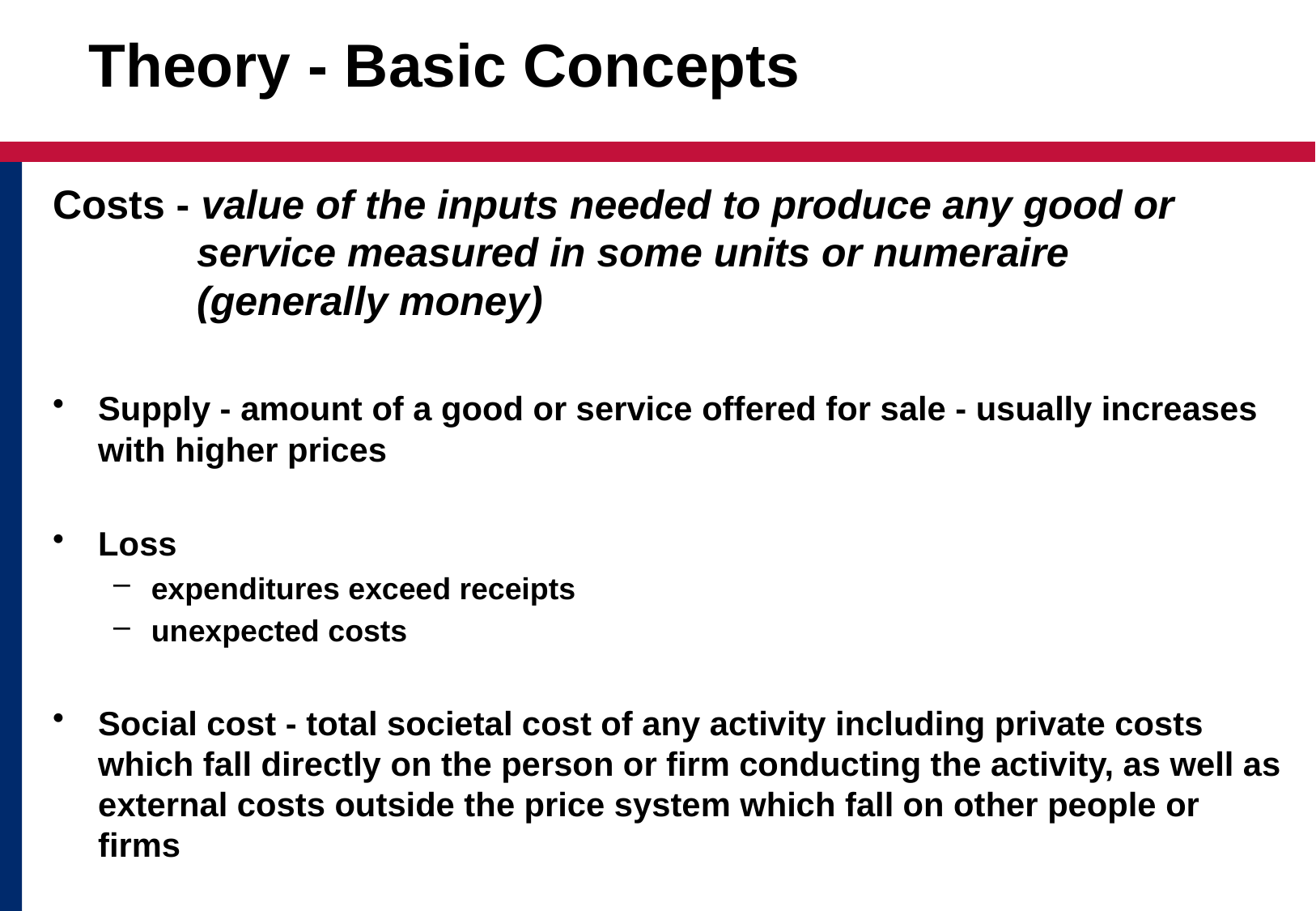

# Theory - Basic Concepts
Costs - value of the inputs needed to produce any good or service measured in some units or numeraire  (generally money)

Supply - amount of a good or service offered for sale - usually increases with higher prices

Loss
expenditures exceed receipts
unexpected costs

Social cost - total societal cost of any activity including private costs which fall directly on the person or firm conducting the activity, as well as external costs outside the price system which fall on other people or firms